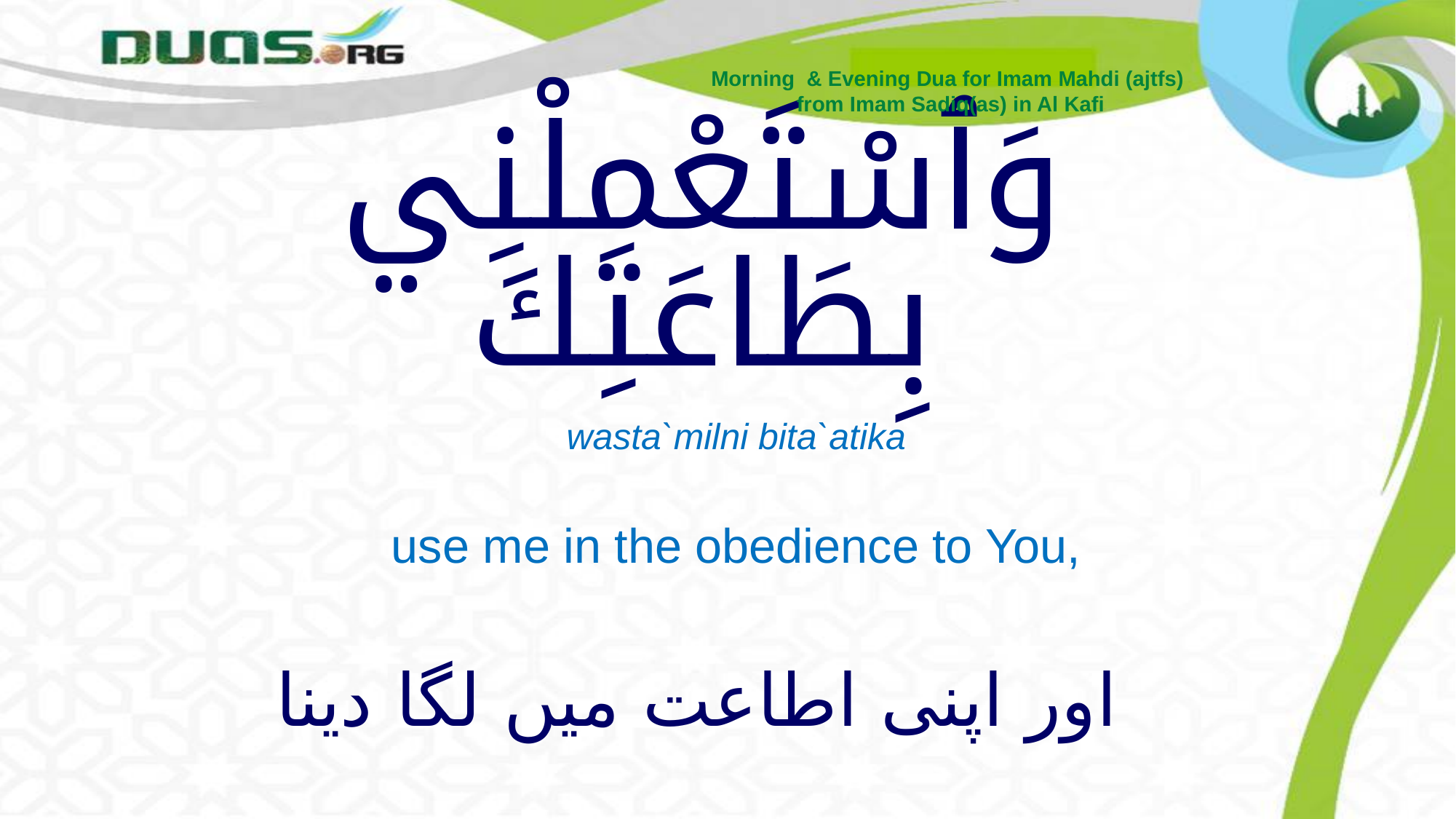

Morning  & Evening Dua for Imam Mahdi (ajtfs)
from Imam Sadiq(as) in Al Kafi
# وَٱسْتَعْمِلْنِي بِطَاعَتِكَ

wasta`milni bita`atika

use me in the obedience to You,

اور اپنی اطاعت میں لگا دینا